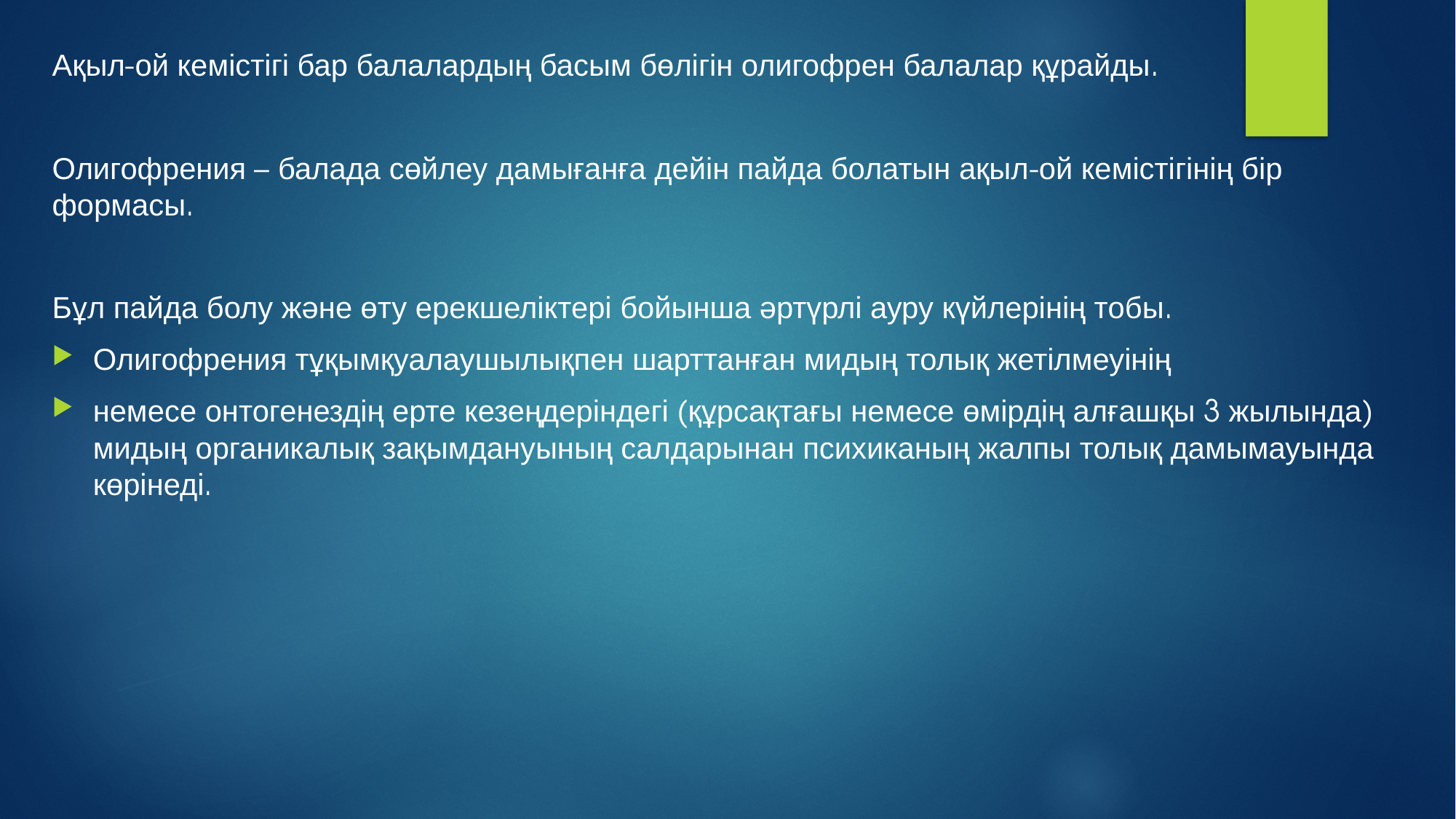

Ақыл-ой кемістігі бар балалардың басым бөлігін олигофрен балалар құрайды.

Олигофрения – балада сөйлеу дамығанға дейін пайда болатын ақыл-ой кемістігінің бір формасы.

Бұл пайда болу және өту ерекшеліктері бойынша әртүрлі ауру күйлерінің тобы.
Олигофрения тұқымқуалаушылықпен шарттанған мидың толық жетілмеуінің
немесе онтогенездің ерте кезеңдеріндегі (құрсақтағы немесе өмірдің алғашқы 3 жылында) мидың органикалық зақымдануының салдарынан психиканың жалпы толық дамымауында көрінеді.